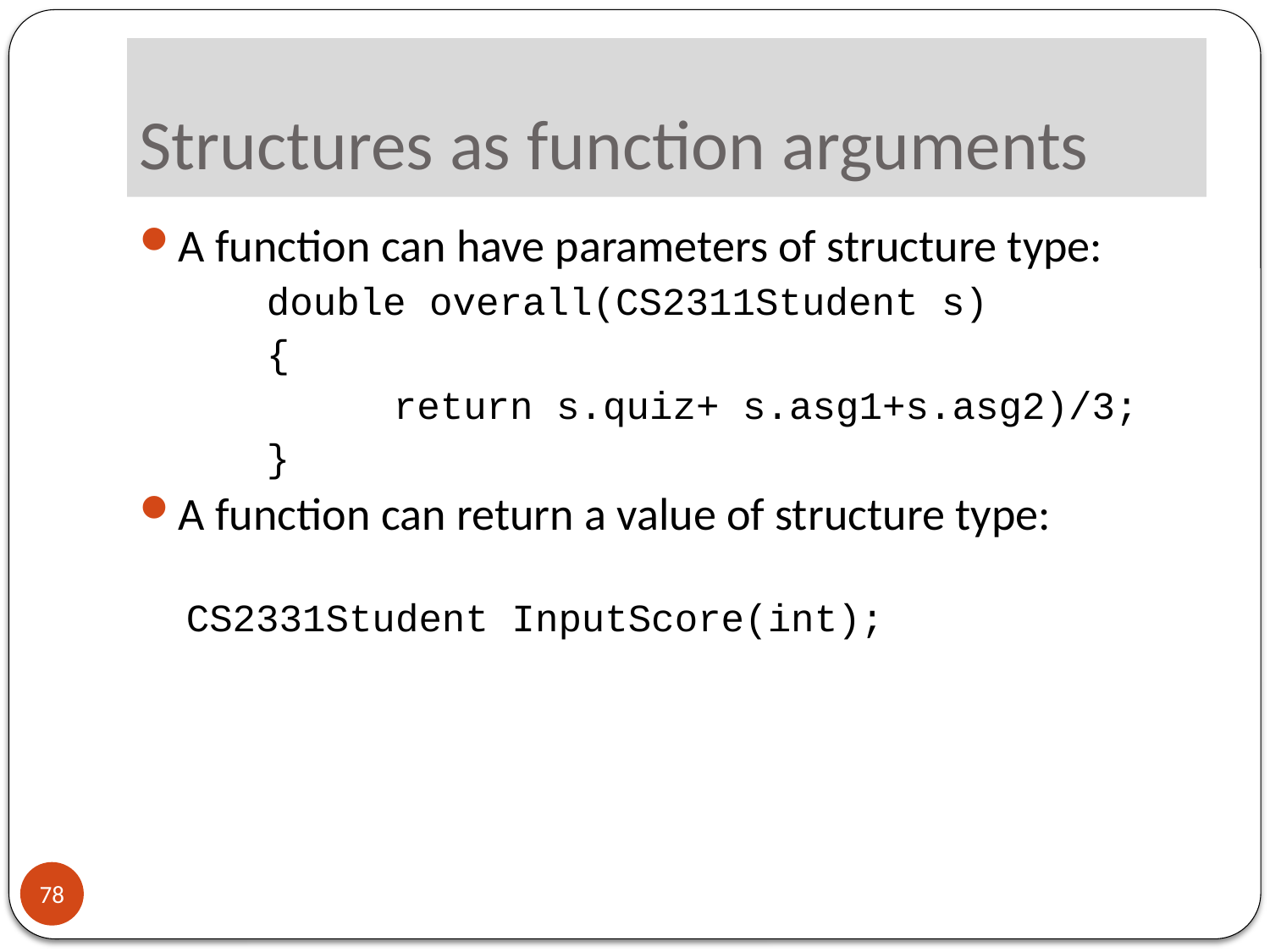

# Structures as function arguments
A function can have parameters of structure type:
	double overall(CS2311Student s)
	{
		return s.quiz+ s.asg1+s.asg2)/3;
	}
A function can return a value of structure type:

  CS2331Student InputScore(int);
78